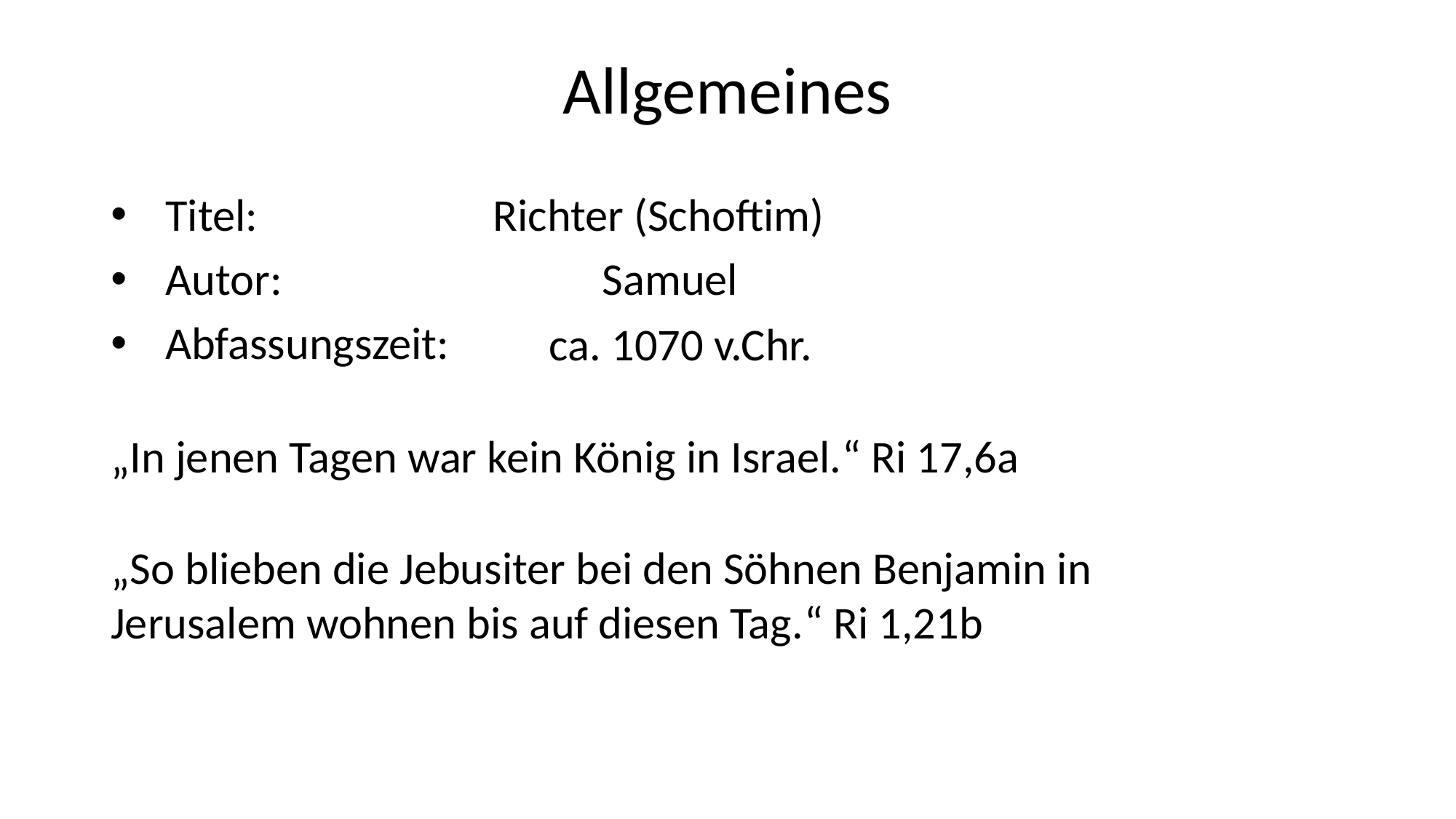

# Allgemeines
Titel:			Richter (Schoftim)
Autor:			Samuel
Abfassungszeit:
ca. 1070 v.Chr.
„In jenen Tagen war kein König in Israel.“ Ri 17,6a
„So blieben die Jebusiter bei den Söhnen Benjamin in Jerusalem wohnen bis auf diesen Tag.“ Ri 1,21b